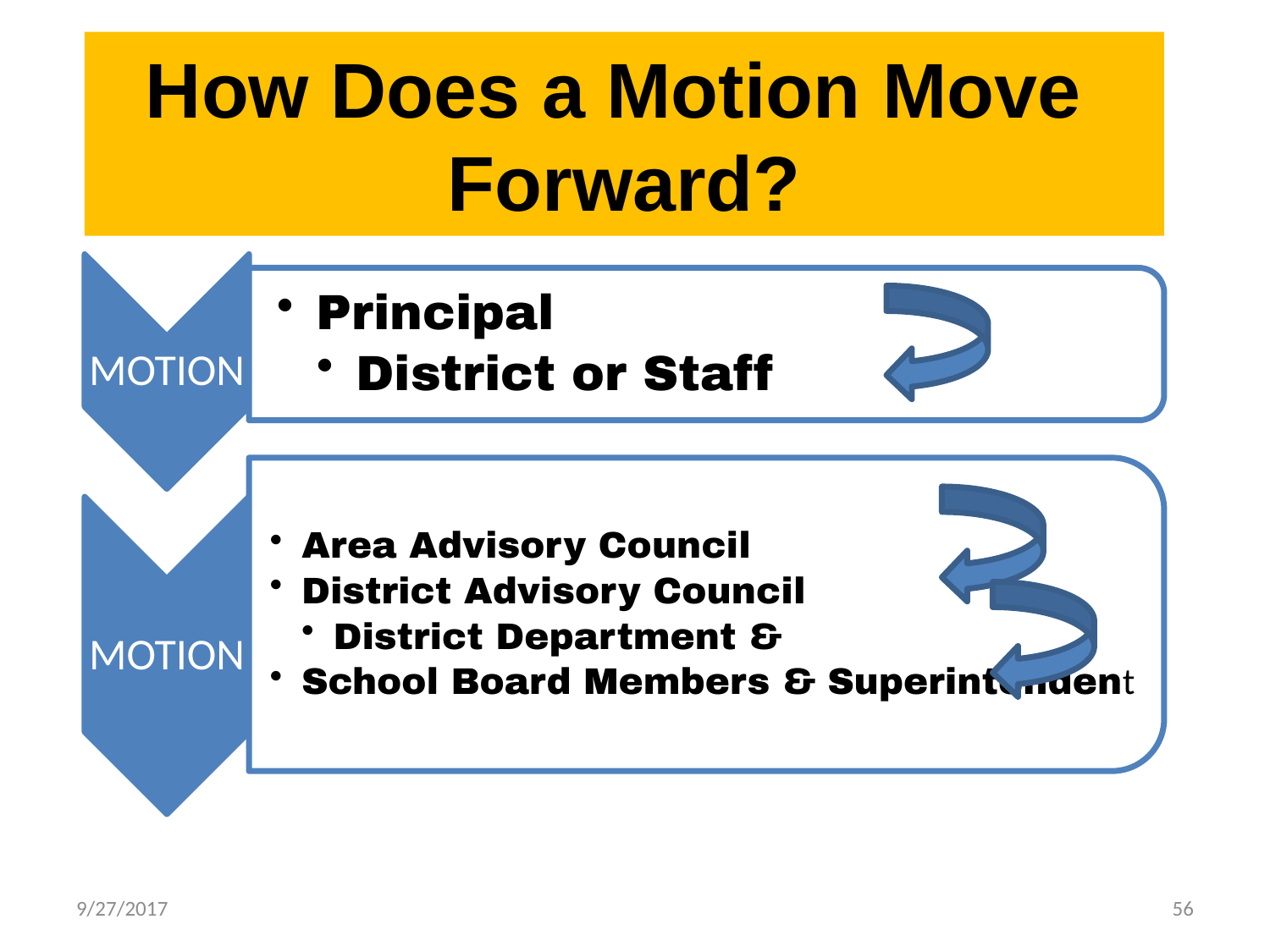

# How Does a Motion Move  Forward?
MOTION
Principal
District or Staff
MOTION
Area Advisory Council
District Advisory Council
District Department &
School Board Members & Superintendent

9/27/2017
56